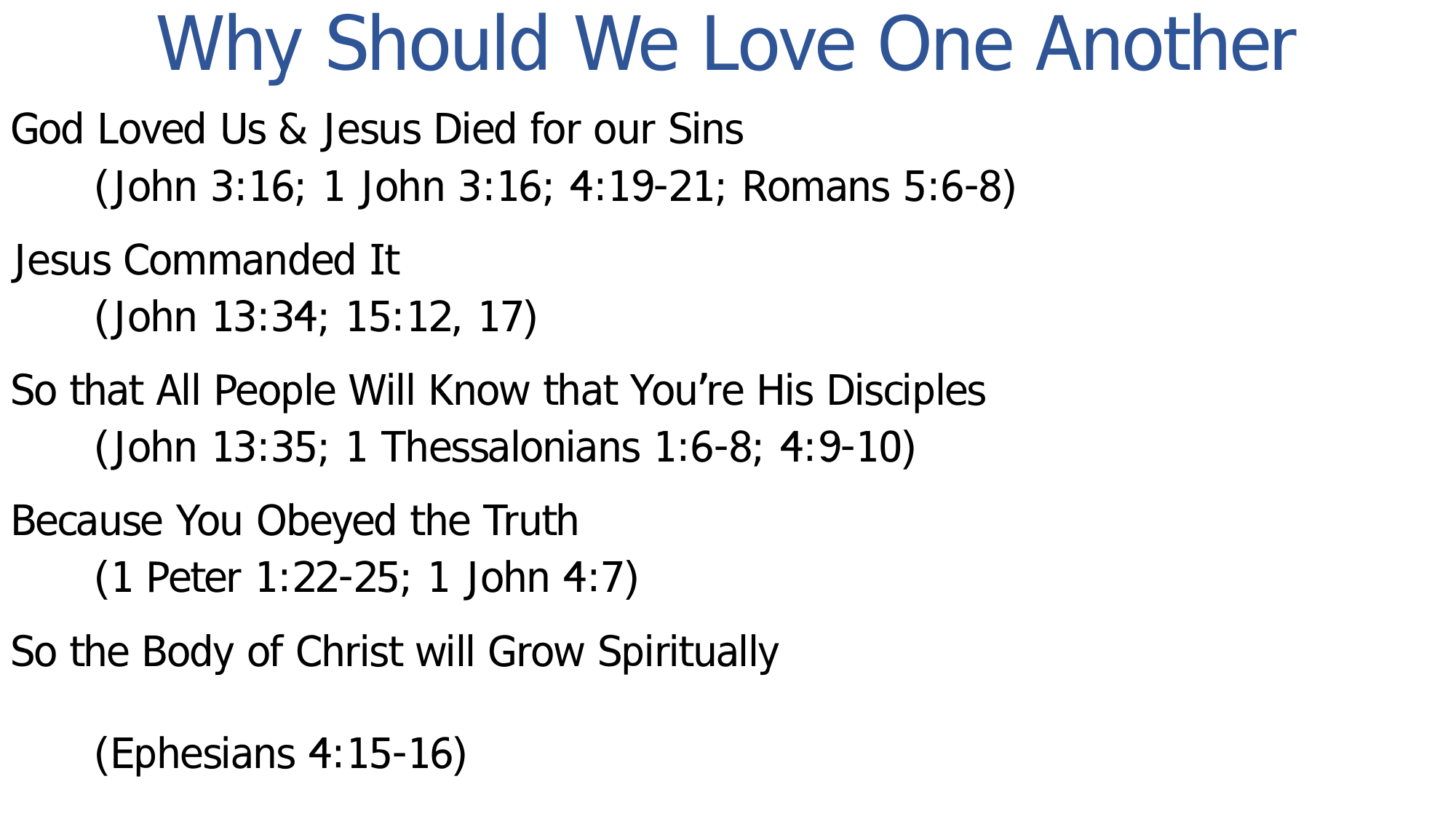

# Why Should We Love One Another
God Loved Us & Jesus Died for our Sins
      	(John 3:16; 1 John 3:16; 4:19-21; Romans 5:6-8)

Jesus Commanded It
	(John 13:34; 15:12, 17)

So that All People Will Know that You’re His Disciples
	(John 13:35; 1 Thessalonians 1:6-8; 4:9-10)

Because You Obeyed the Truth
	(1 Peter 1:22-25; 1 John 4:7)

So the Body of Christ will Grow Spiritually
	(Ephesians 4:15-16)